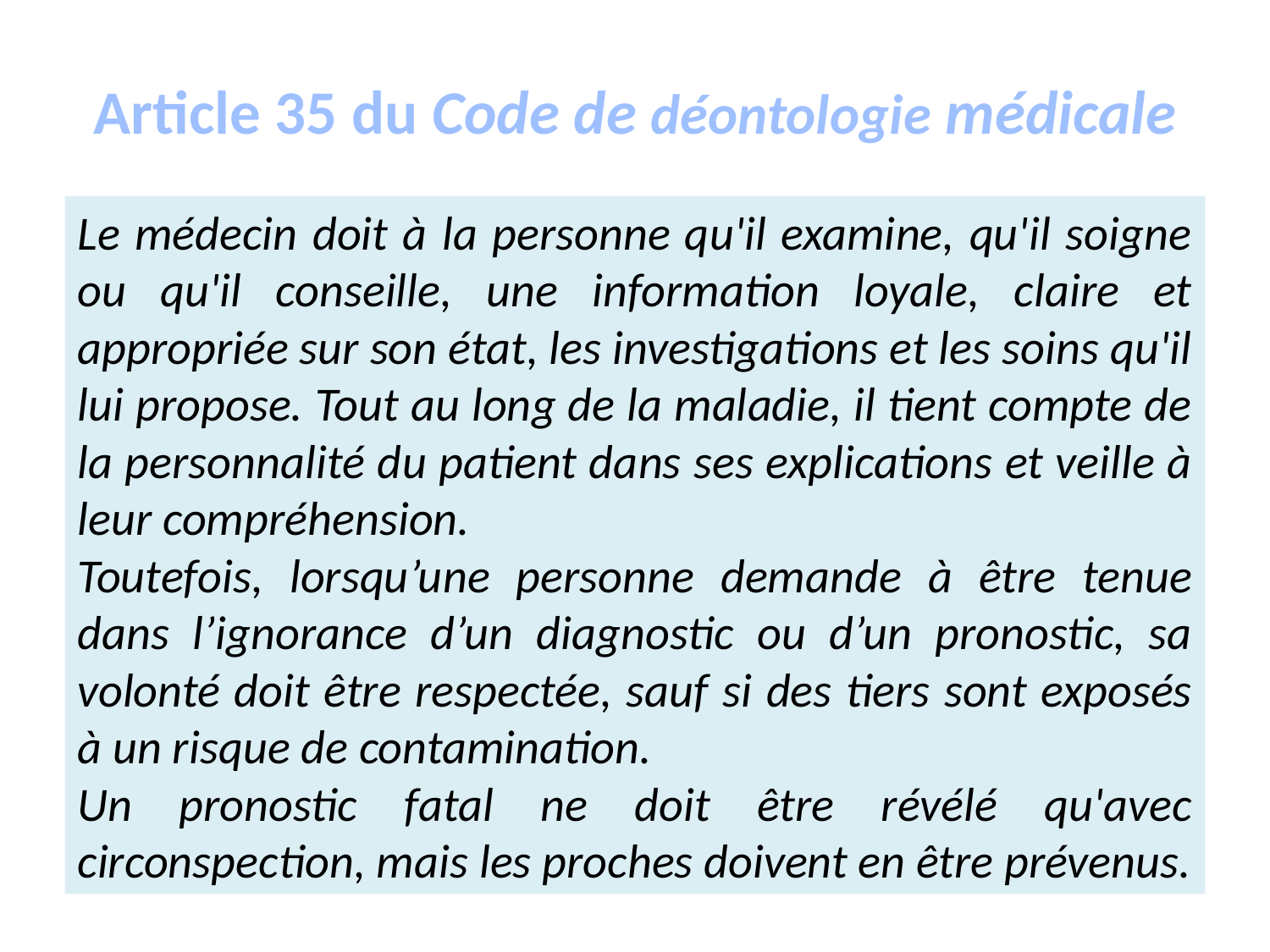

Article 35 du Code de déontologie médicale
Le médecin doit à la personne qu'il examine, qu'il soigne ou qu'il conseille, une information loyale, claire et appropriée sur son état, les investigations et les soins qu'il lui propose. Tout au long de la maladie, il tient compte de la personnalité du patient dans ses explications et veille à leur compréhension.
Toutefois, lorsqu’une personne demande à être tenue dans l’ignorance d’un diagnostic ou d’un pronostic, sa volonté doit être respectée, sauf si des tiers sont exposés à un risque de contamination.
Un pronostic fatal ne doit être révélé qu'avec circonspection, mais les proches doivent en être prévenus.